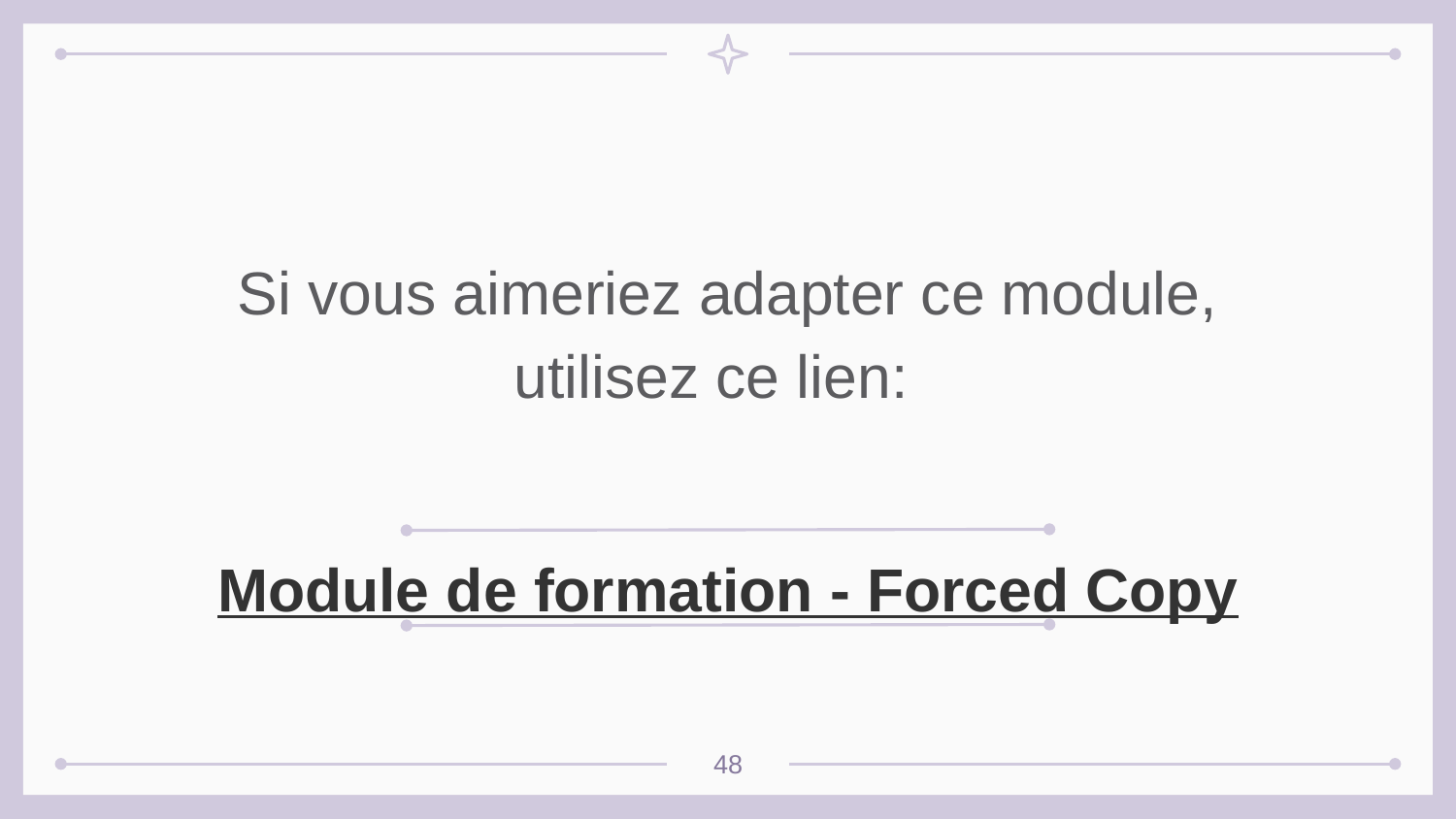

Si vous aimeriez adapter ce module, utilisez ce lien:
# Module de formation - Forced Copy
48